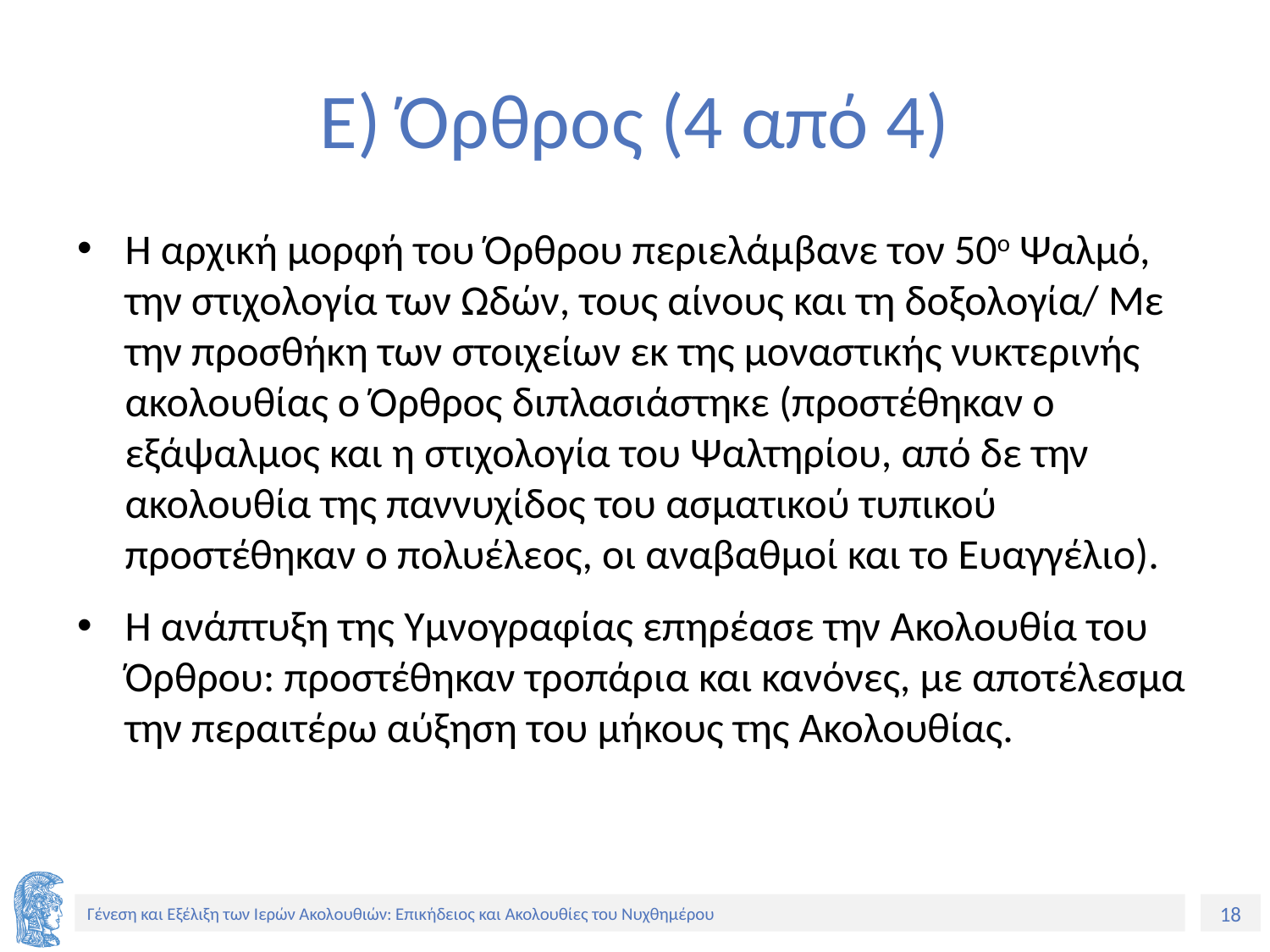

# Ε) Όρθρος (4 από 4)
Η αρχική μορφή του Όρθρου περιελάμβανε τον 50ο Ψαλμό, την στιχολογία των Ωδών, τους αίνους και τη δοξολογία/ Με την προσθήκη των στοιχείων εκ της μοναστικής νυκτερινής ακολουθίας ο Όρθρος διπλασιάστηκε (προστέθηκαν ο εξάψαλμος και η στιχολογία του Ψαλτηρίου, από δε την ακολουθία της παννυχίδος του ασματικού τυπικού προστέθηκαν ο πολυέλεος, οι αναβαθμοί και το Ευαγγέλιο).
Η ανάπτυξη της Υμνογραφίας επηρέασε την Ακολουθία του Όρθρου: προστέθηκαν τροπάρια και κανόνες, με αποτέλεσμα την περαιτέρω αύξηση του μήκους της Ακολουθίας.